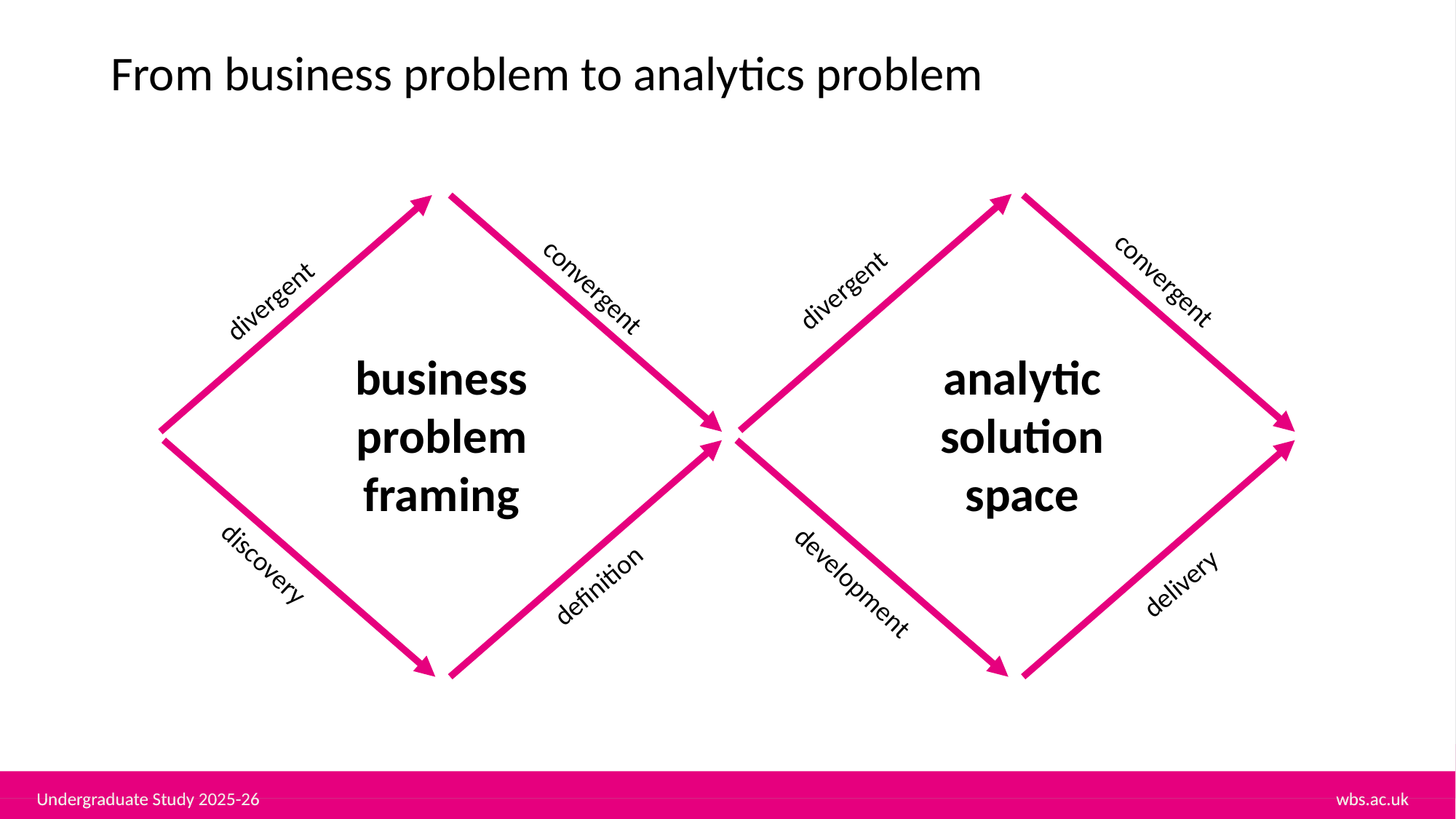

From business problem to analytics problem
divergent
convergent
convergent
divergent
delivery
discovery
definition
development
business problem framing
analytic solution space